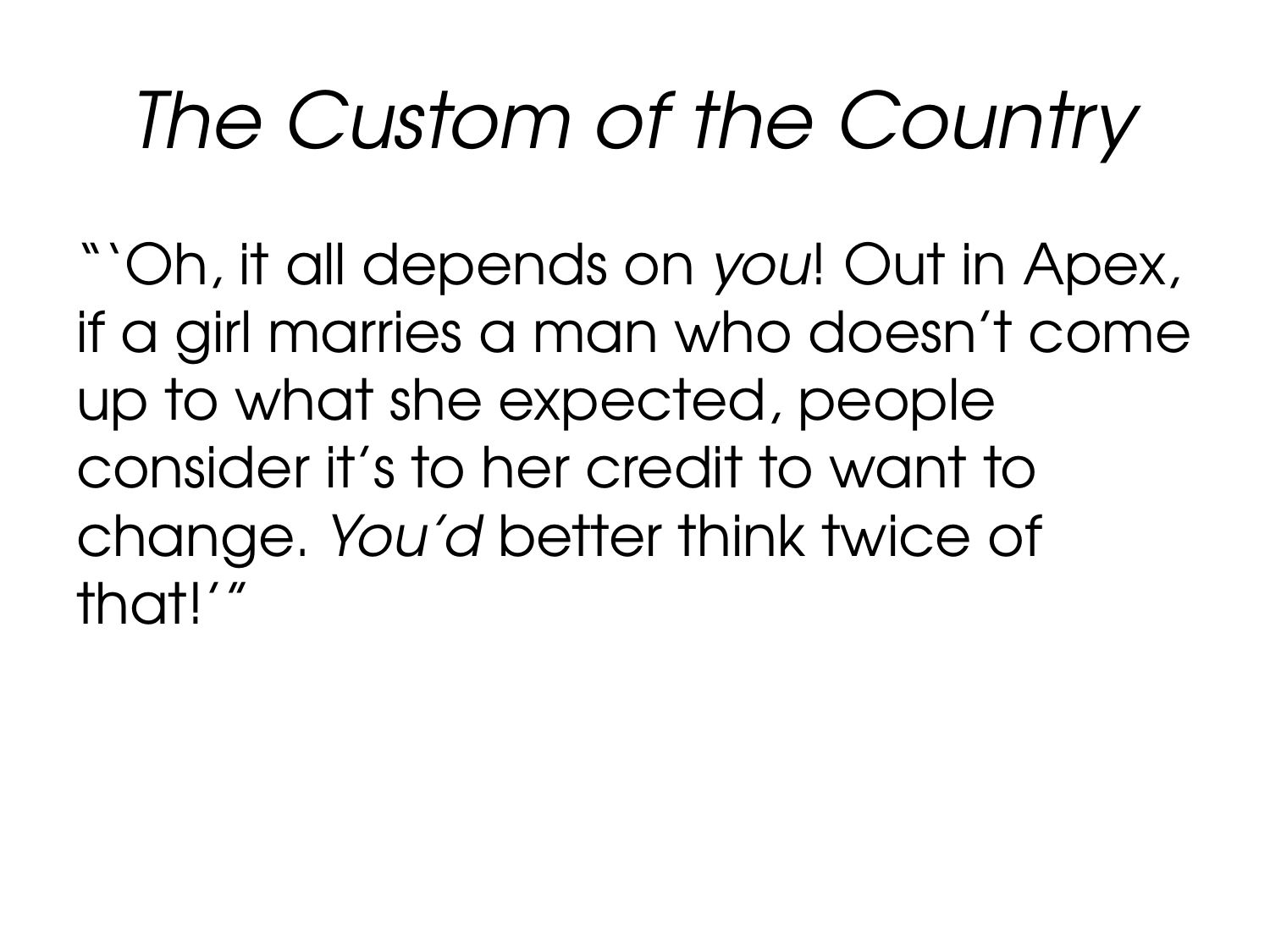

# The Custom of the Country
“‘Oh, it all depends on you! Out in Apex, if a girl marries a man who doesn’t come up to what she expected, people consider it’s to her credit to want to change. You’d better think twice of that!’”